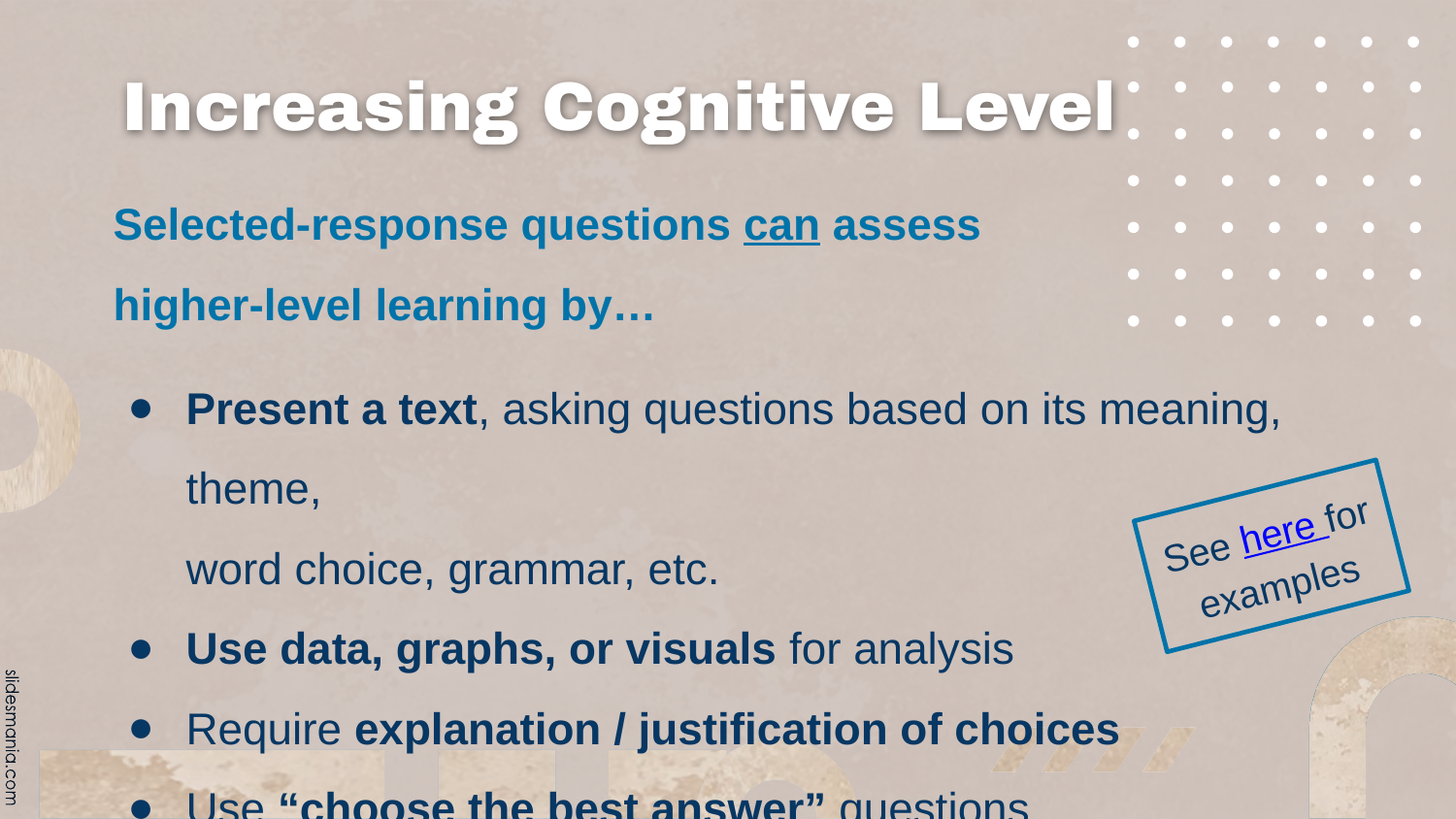

# Increasing Cognitive Level
Selected-response questions can assess
higher-level learning by…
Present a text, asking questions based on its meaning, theme,
word choice, grammar, etc.
Use data, graphs, or visuals for analysis
Require explanation / justification of choices
Use “choose the best answer” questions

See here for examples